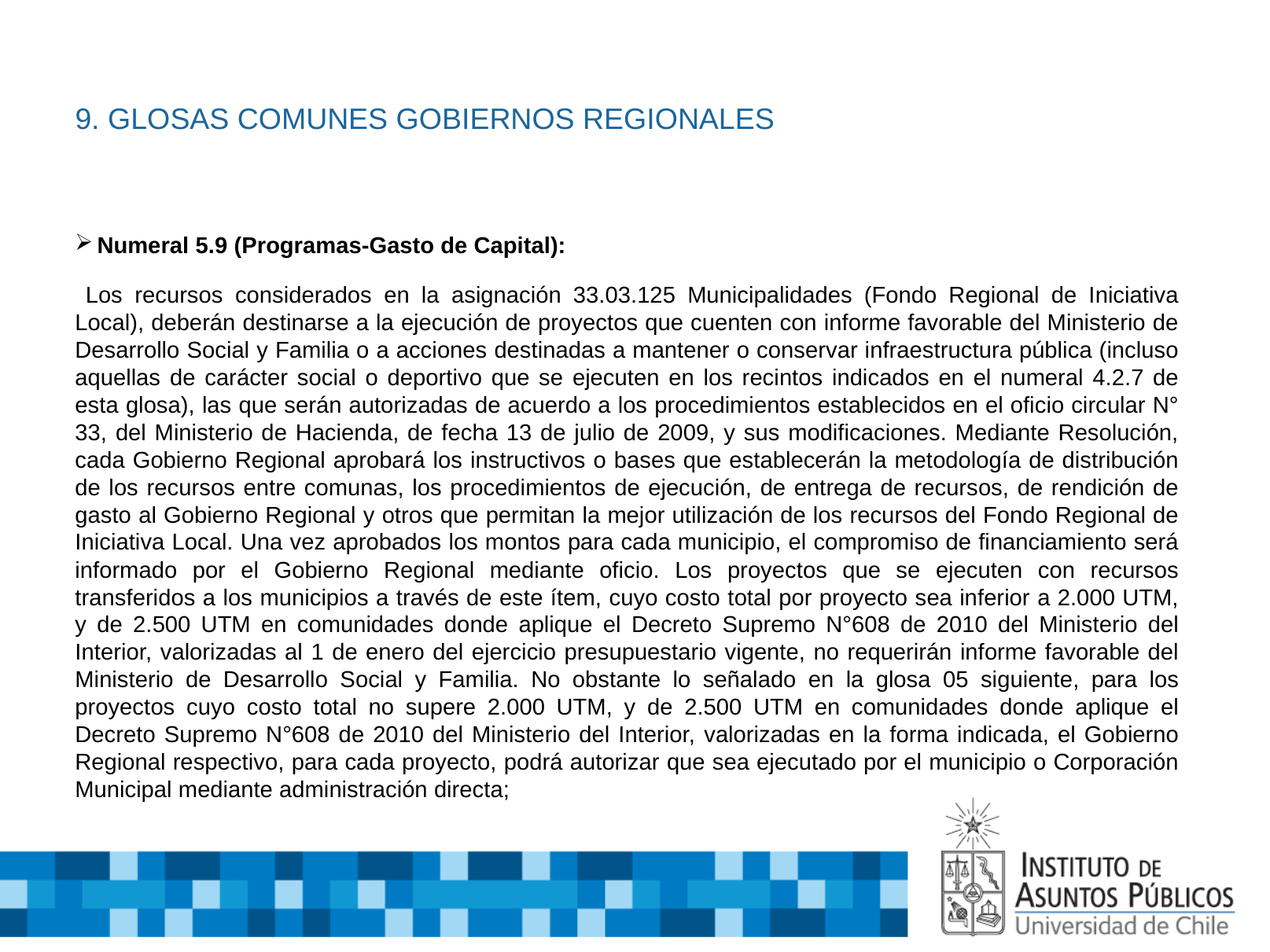

# 9. GLOSAS COMUNES GOBIERNOS REGIONALES
Numeral 5.9 (Programas-Gasto de Capital):

 Los recursos considerados en la asignación 33.03.125 Municipalidades (Fondo Regional de Iniciativa Local), deberán destinarse a la ejecución de proyectos que cuenten con informe favorable del Ministerio de Desarrollo Social y Familia o a acciones destinadas a mantener o conservar infraestructura pública (incluso aquellas de carácter social o deportivo que se ejecuten en los recintos indicados en el numeral 4.2.7 de esta glosa), las que serán autorizadas de acuerdo a los procedimientos establecidos en el oficio circular N° 33, del Ministerio de Hacienda, de fecha 13 de julio de 2009, y sus modificaciones. Mediante Resolución, cada Gobierno Regional aprobará los instructivos o bases que establecerán la metodología de distribución de los recursos entre comunas, los procedimientos de ejecución, de entrega de recursos, de rendición de gasto al Gobierno Regional y otros que permitan la mejor utilización de los recursos del Fondo Regional de Iniciativa Local. Una vez aprobados los montos para cada municipio, el compromiso de financiamiento será informado por el Gobierno Regional mediante oficio. Los proyectos que se ejecuten con recursos transferidos a los municipios a través de este ítem, cuyo costo total por proyecto sea inferior a 2.000 UTM, y de 2.500 UTM en comunidades donde aplique el Decreto Supremo N°608 de 2010 del Ministerio del Interior, valorizadas al 1 de enero del ejercicio presupuestario vigente, no requerirán informe favorable del Ministerio de Desarrollo Social y Familia. No obstante lo señalado en la glosa 05 siguiente, para los proyectos cuyo costo total no supere 2.000 UTM, y de 2.500 UTM en comunidades donde aplique el Decreto Supremo N°608 de 2010 del Ministerio del Interior, valorizadas en la forma indicada, el Gobierno Regional respectivo, para cada proyecto, podrá autorizar que sea ejecutado por el municipio o Corporación Municipal mediante administración directa;